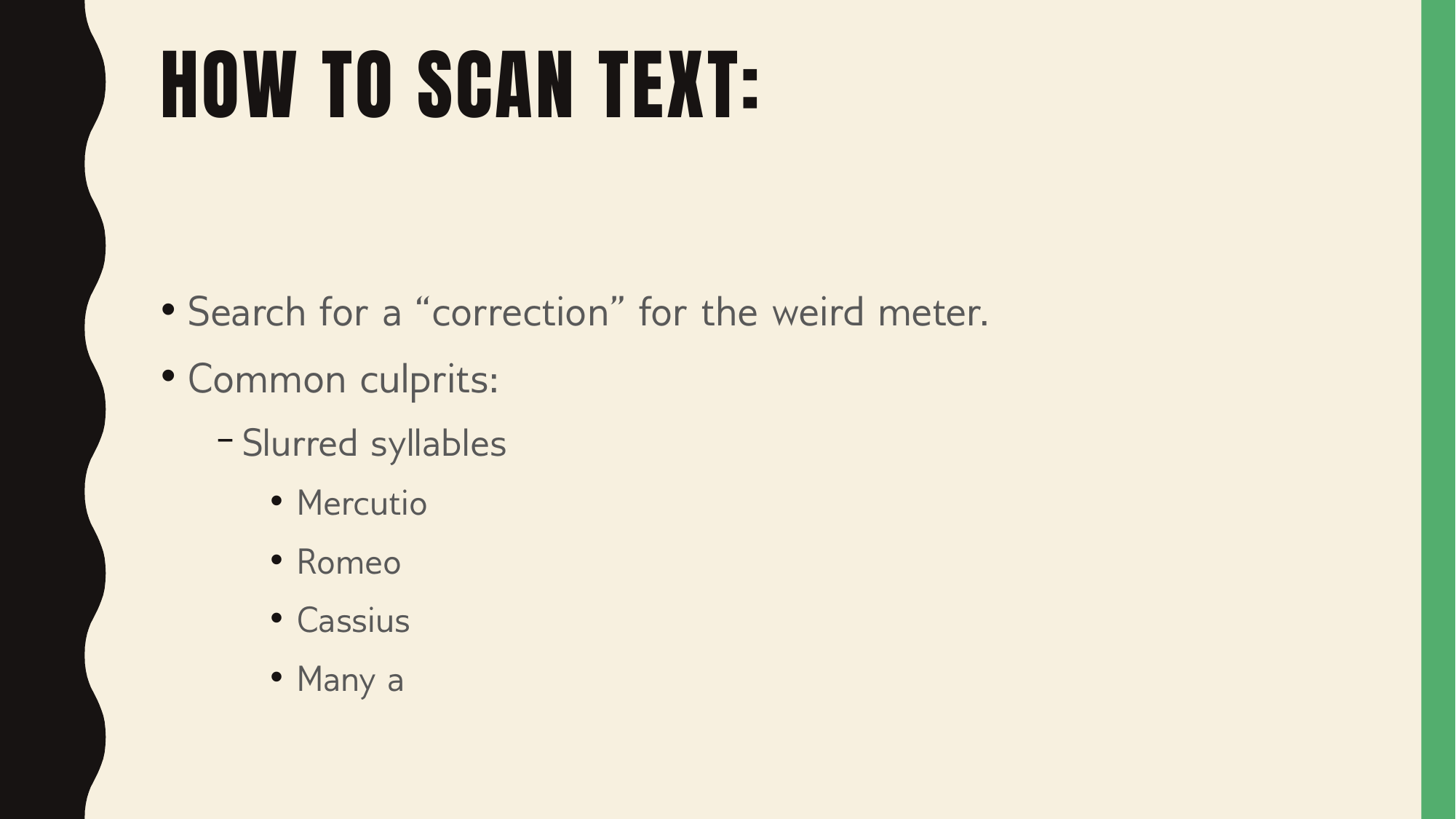

# How to Scan Text:
Search for a “correction” for the weird meter.
Common culprits:
Slurred syllables
Mercutio
Romeo
Cassius
Many a